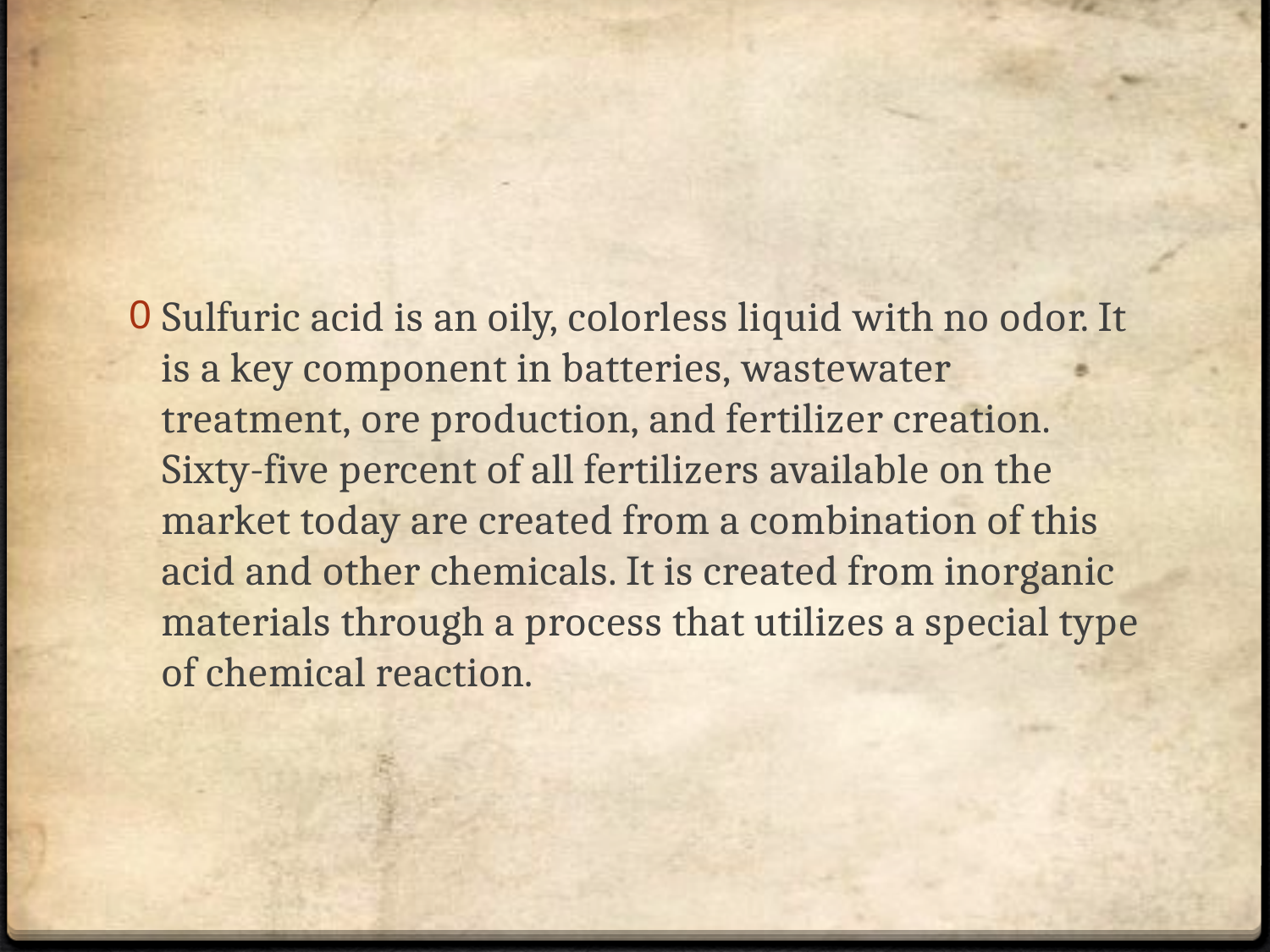

#
Sulfuric acid is an oily, colorless liquid with no odor. It is a key component in batteries, wastewater treatment, ore production, and fertilizer creation. Sixty-five percent of all fertilizers available on the market today are created from a combination of this acid and other chemicals. It is created from inorganic materials through a process that utilizes a special type of chemical reaction.